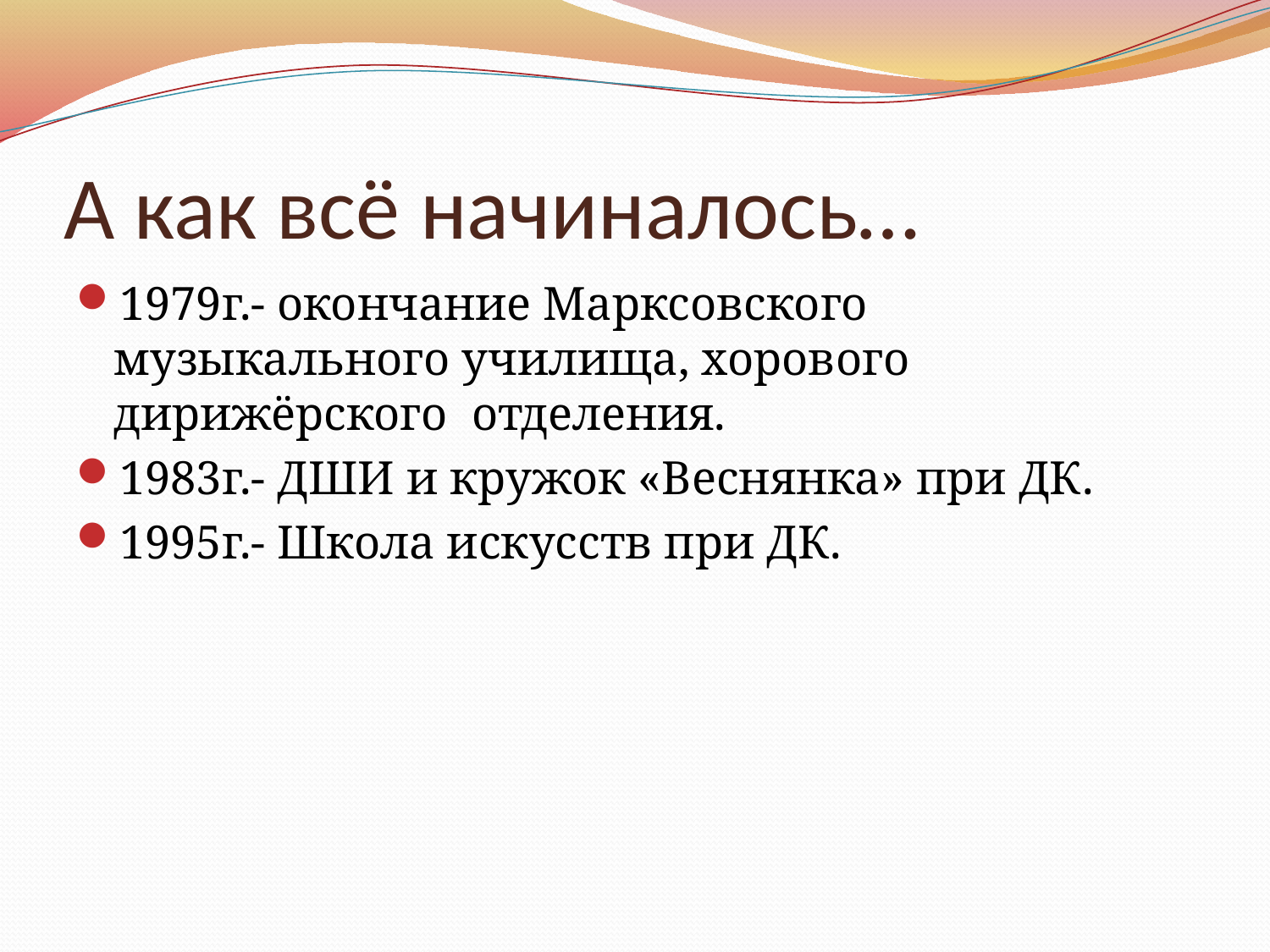

# А как всё начиналось…
1979г.- окончание Марксовского музыкального училища, хорового дирижёрского  отделения.
1983г.- ДШИ и кружок «Веснянка» при ДК.
1995г.- Школа искусств при ДК.